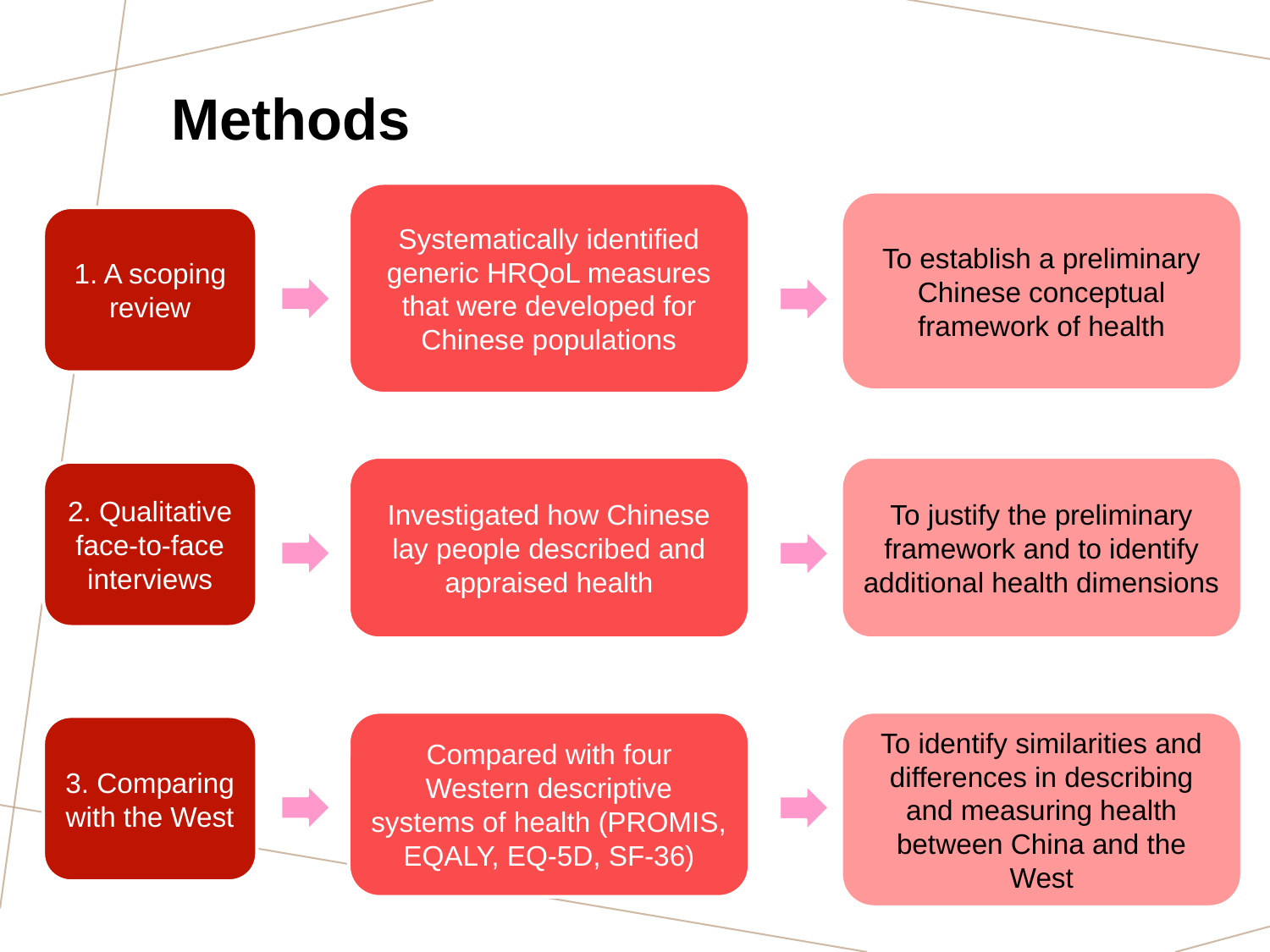

# Methods
Systematically identified generic HRQoL measures that were developed for Chinese populations
To establish a preliminary Chinese conceptual framework of health
1. A scoping review

Investigated how Chinese lay people described and appraised health
To justify the preliminary framework and to identify additional health dimensions
2. Qualitative face-to-face interviews

Compared with four Western descriptive systems of health (PROMIS, EQALY, EQ-5D, SF-36)
To identify similarities and differences in describing and measuring health between China and the West
3. Comparing with the West